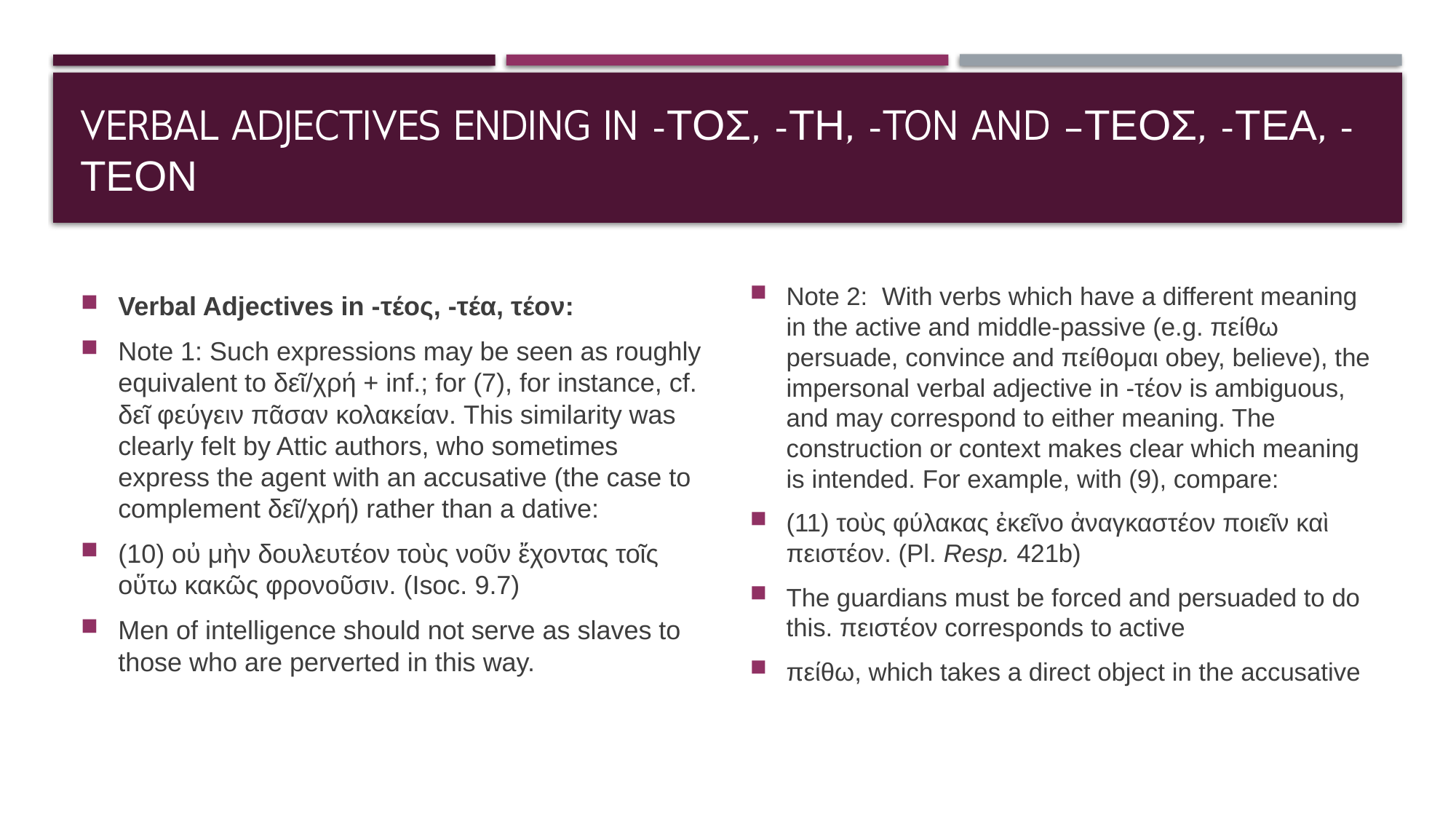

# Verbal Adjectives ending in -τος, -τη, -ton AND –ΤΕΟΣ, -ΤΕΑ, - ΤΕΟΝ
Verbal Adjectives in -τέος, -τέα, τέον:
Note 1: Such expressions may be seen as roughly equivalent to δεῖ/χρή + inf.; for (7), for instance, cf. δεῖ φεύγειν πᾶσαν κολακείαν. This similarity was clearly felt by Attic authors, who sometimes express the agent with an accusative (the case to complement δεῖ/χρή) rather than a dative:
(10) οὐ μὴν δουλευτέον τοὺς νοῦν ἔχοντας τοῖς οὕτω κακῶς φρονοῦσιν. (Isoc. 9.7)
Men of intelligence should not serve as slaves to those who are perverted in this way.
Note 2:  With verbs which have a different meaning in the active and middle-passive (e.g. πείθω persuade, convince and πείθομαι obey, believe), the impersonal verbal adjective in -τέον is ambiguous, and may correspond to either meaning. The construction or context makes clear which meaning is intended. For example, with (9), compare:
(11) τοὺς φύλακας ἐκεῖνο ἀναγκαστέον ποιεῖν καὶ πειστέον. (Pl. Resp. 421b)
The guardians must be forced and persuaded to do this. πειστέον corresponds to active
πείθω, which takes a direct object in the accusative